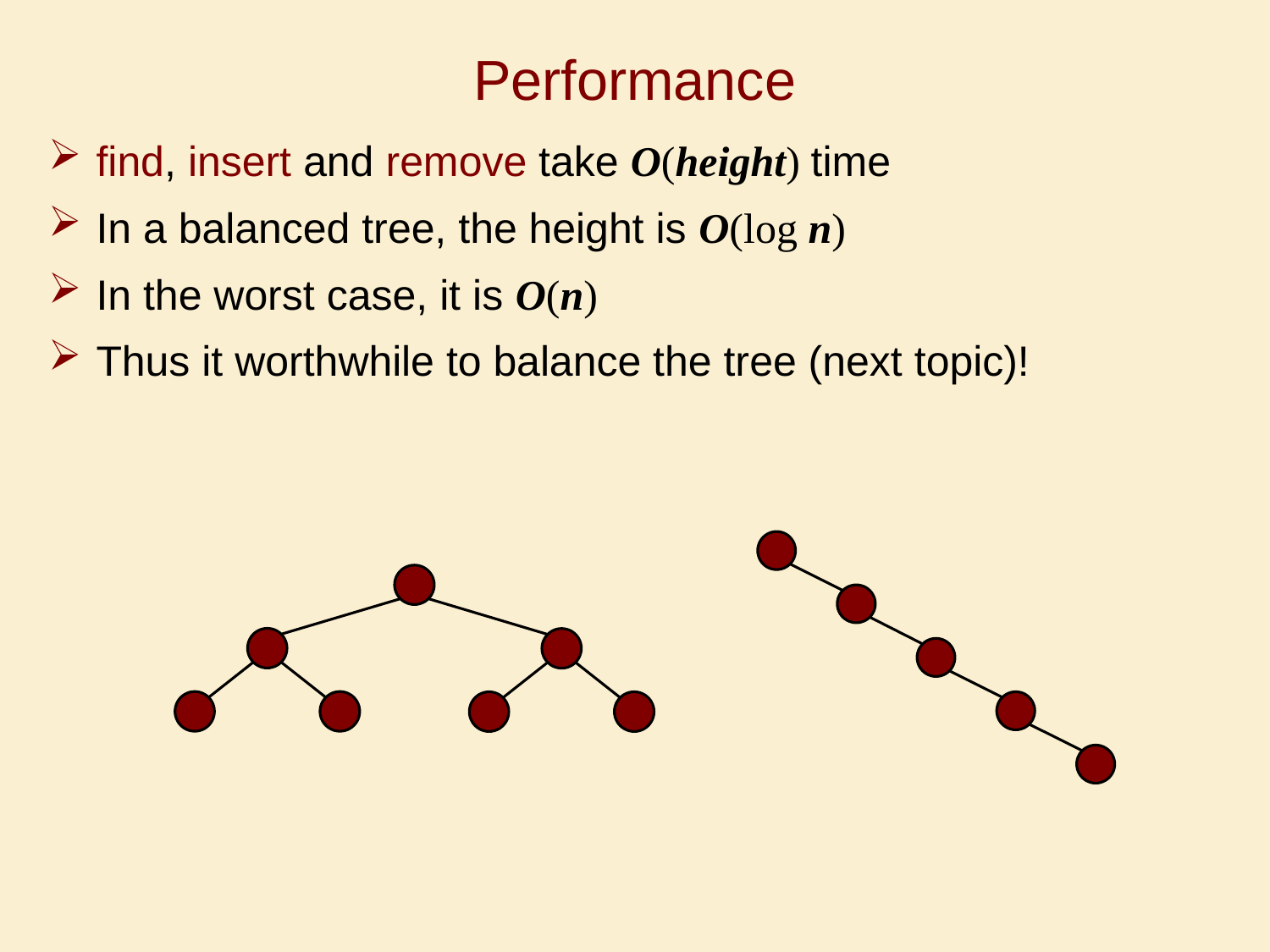

# Performance
find, insert and remove take O(height) time
In a balanced tree, the height is O(log n)
In the worst case, it is O(n)
Thus it worthwhile to balance the tree (next topic)!